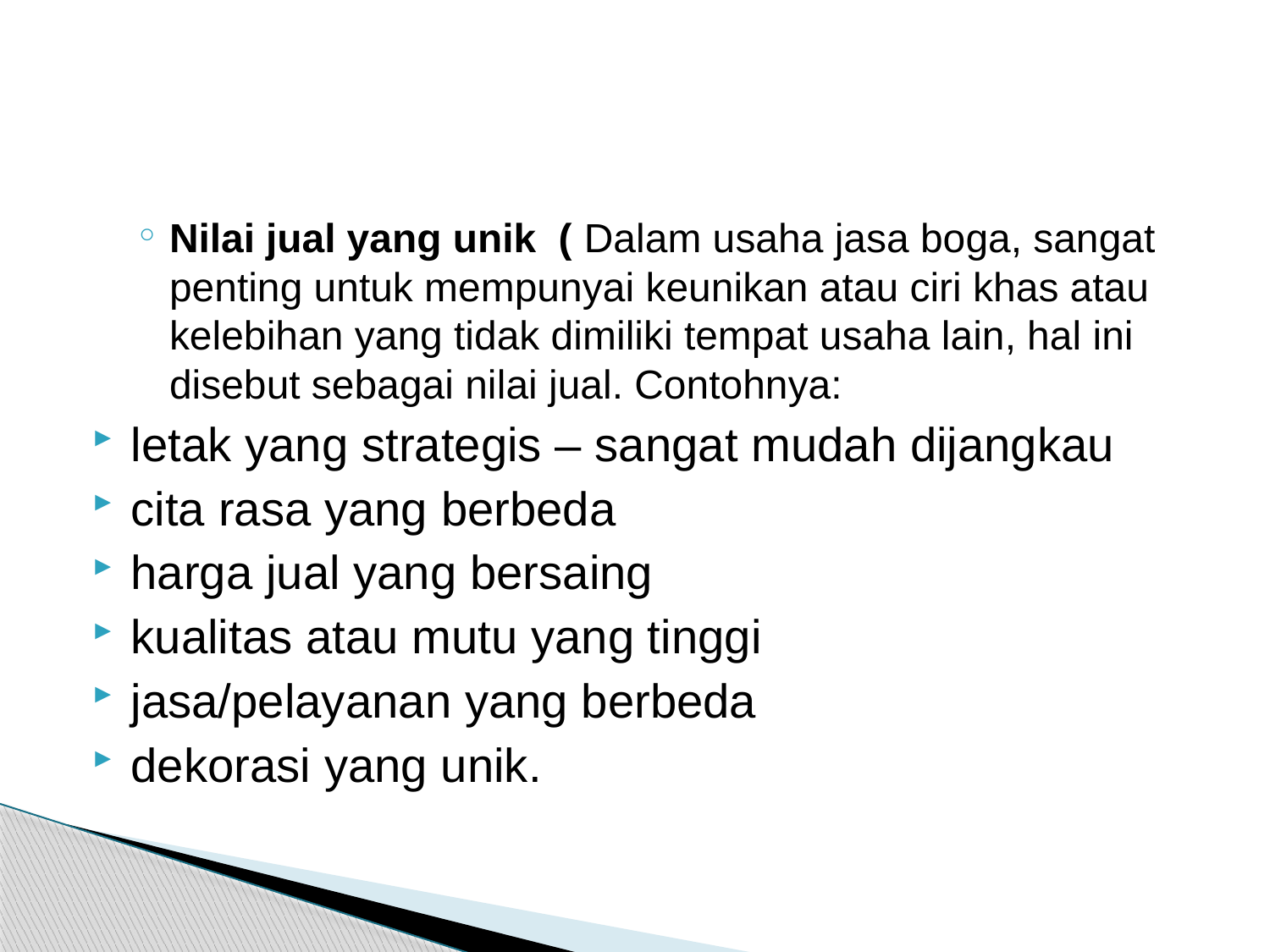

#
Nilai jual yang unik  ( Dalam usaha jasa boga, sangat penting untuk mempunyai keunikan atau ciri khas atau kelebihan yang tidak dimiliki tempat usaha lain, hal ini disebut sebagai nilai jual. Contohnya:
letak yang strategis – sangat mudah dijangkau
cita rasa yang berbeda
harga jual yang bersaing
kualitas atau mutu yang tinggi
jasa/pelayanan yang berbeda
dekorasi yang unik.